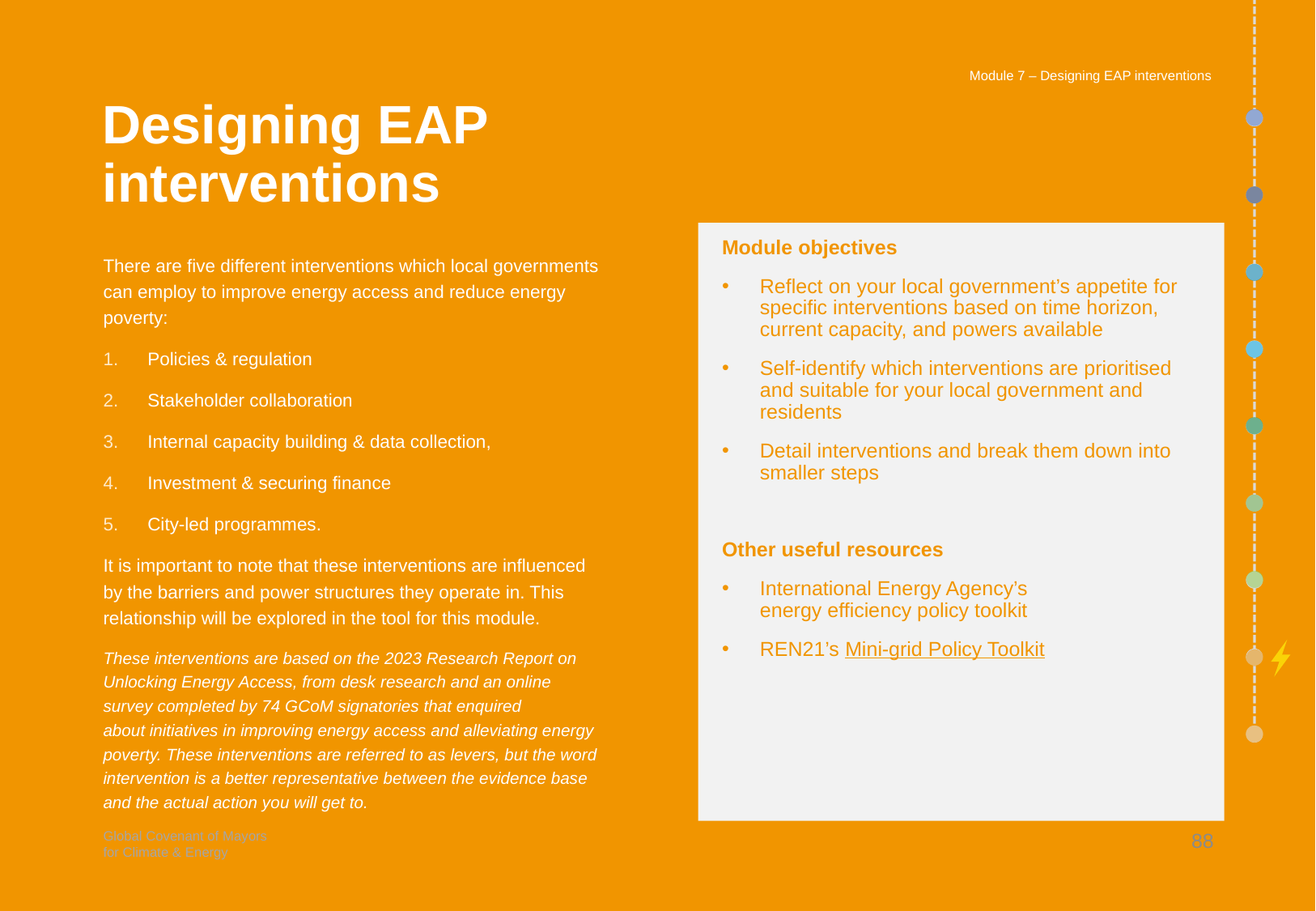

Module 7 – Designing EAP interventions
# Designing EAP interventions

Module objectives
Reflect on your local government’s appetite for specific interventions based on time horizon, current capacity, and powers available
Self-identify which interventions are prioritised and suitable for your local government and residents
Detail interventions and break them down into smaller steps

Other useful resources
International Energy Agency’s energy efficiency policy toolkit
REN21’s Mini-grid Policy Toolkit
There are five different interventions which local governments can employ to improve energy access and reduce energy poverty:
Policies & regulation
Stakeholder collaboration
Internal capacity building & data collection,
Investment & securing finance
City-led programmes.
It is important to note that these interventions are influenced by the barriers and power structures they operate in. This relationship will be explored in the tool for this module.
These interventions are based on the 2023 Research Report on Unlocking Energy Access, from desk research and an online survey completed by 74 GCoM signatories that enquired about initiatives in improving energy access and alleviating energy poverty. These interventions are referred to as levers, but the word intervention is a better representative between the evidence base and the actual action you will get to.

88